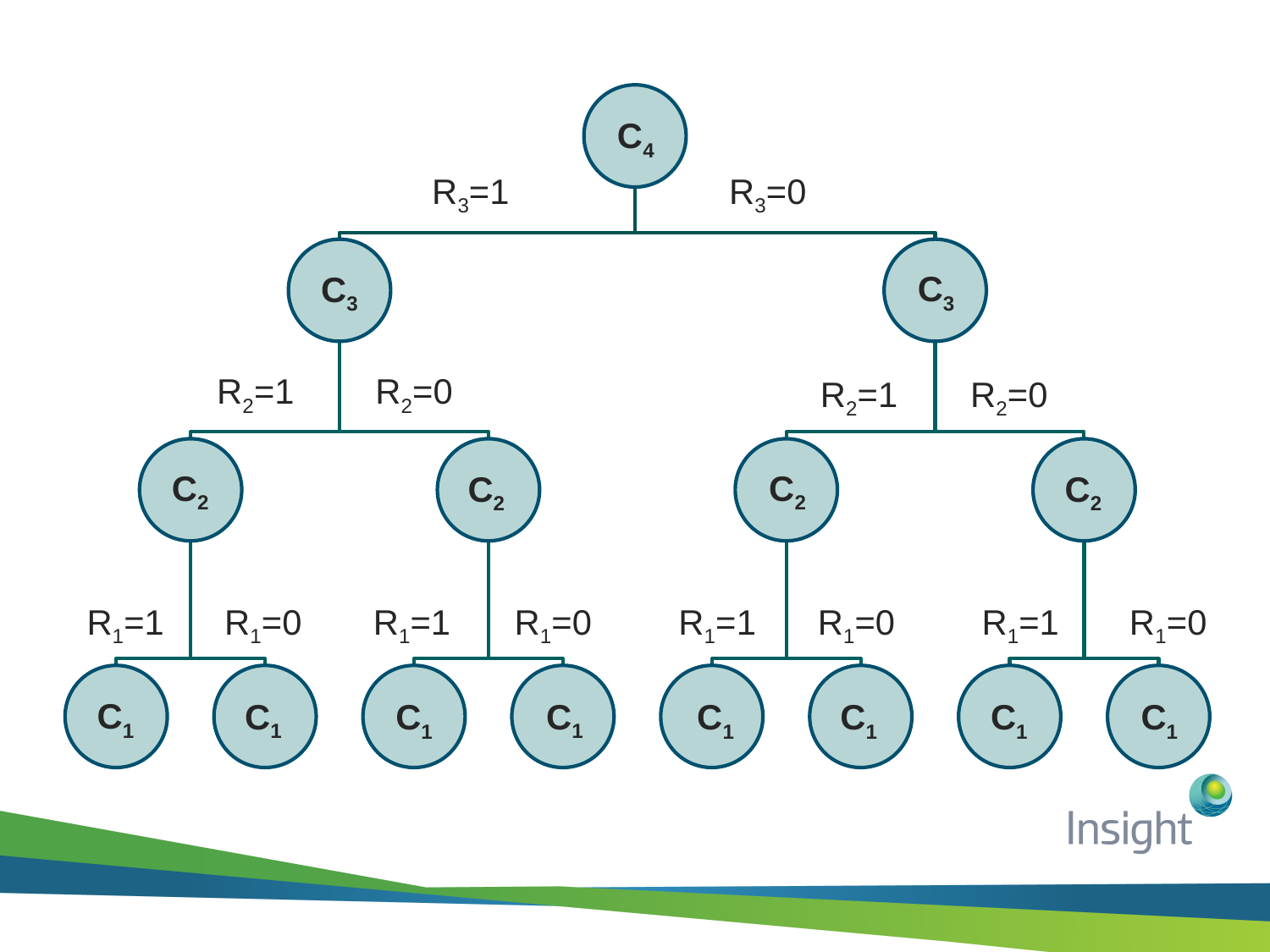

C4
R3=1
R3=0
C3
C3
R2=1
R2=0
R2=1
R2=0
C2
C2
C2
C2
R1=1
R1=0
R1=1
R1=0
R1=1
R1=0
R1=1
R1=0
C1
C1
C1
C1
C1
C1
C1
C1